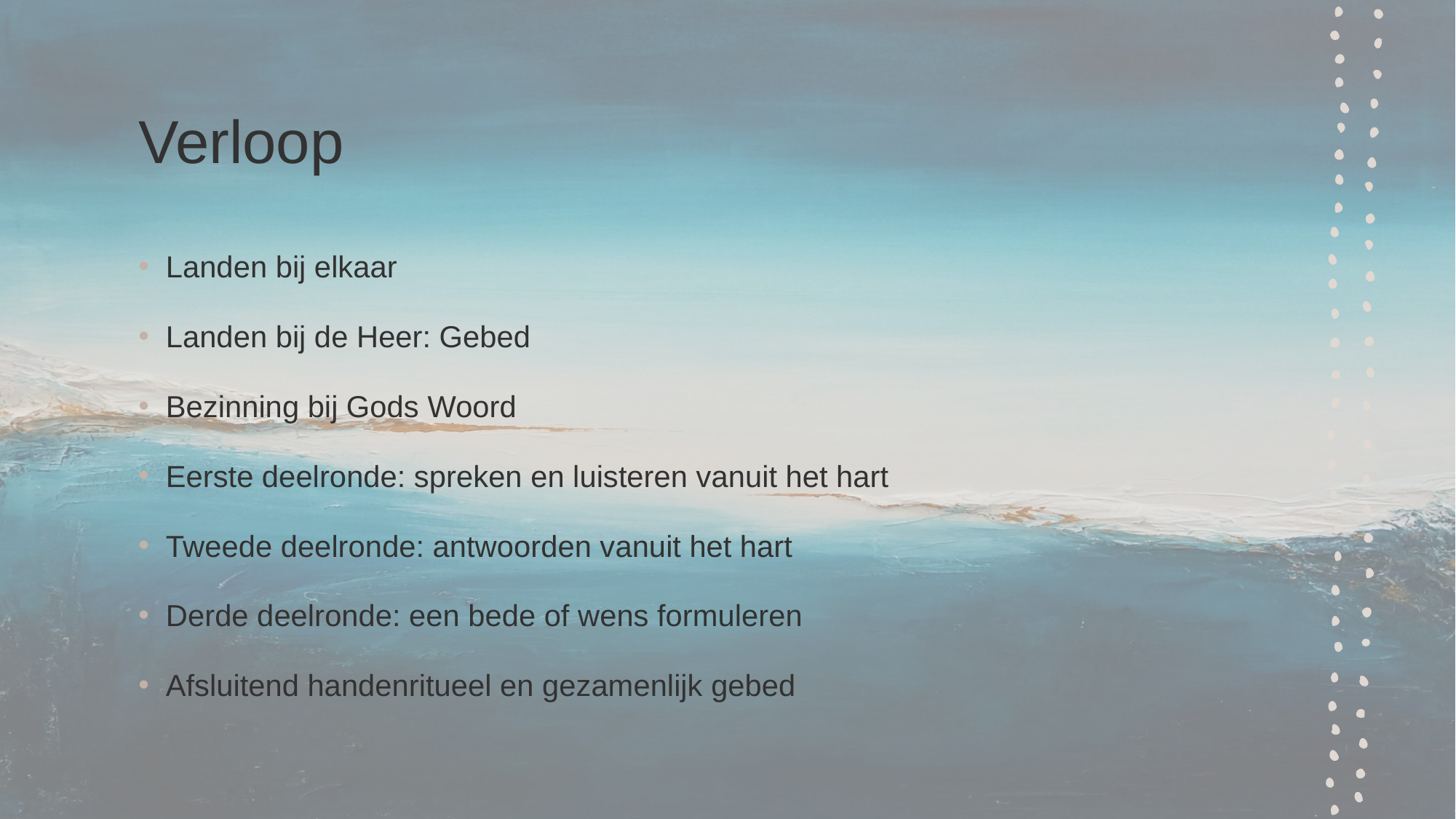

# Verloop
Landen bij elkaar
Landen bij de Heer: Gebed
Bezinning bij Gods Woord
Eerste deelronde: spreken en luisteren vanuit het hart
Tweede deelronde: antwoorden vanuit het hart
Derde deelronde: een bede of wens formuleren
Afsluitend handenritueel en gezamenlijk gebed